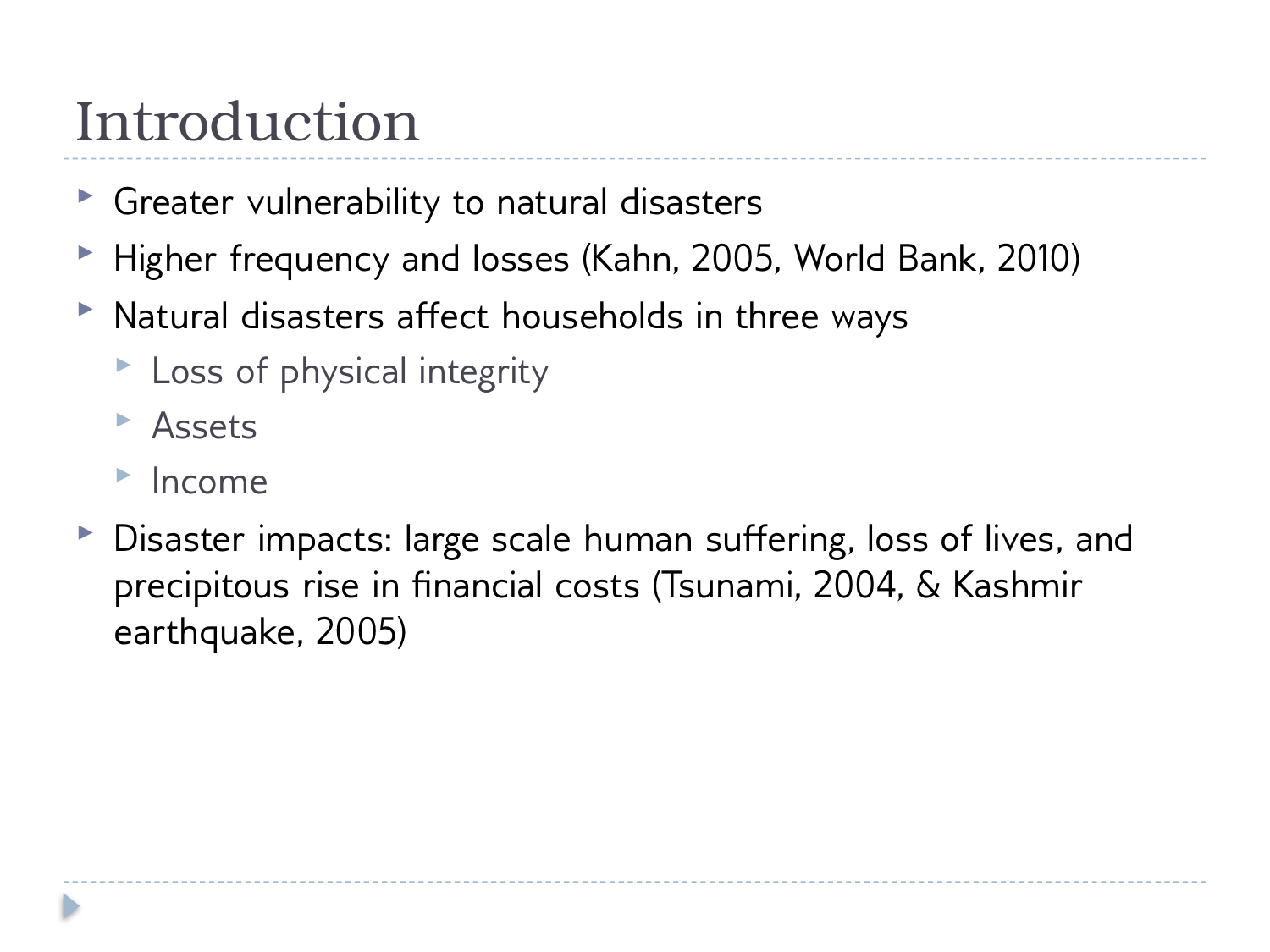

# Introduction
Greater vulnerability to natural disasters
Higher frequency and losses (Kahn, 2005, World Bank, 2010)
Natural disasters affect households in three ways
Loss of physical integrity
Assets
Income
Disaster impacts: large scale human suffering, loss of lives, and precipitous rise in financial costs (Tsunami, 2004, & Kashmir earthquake, 2005)